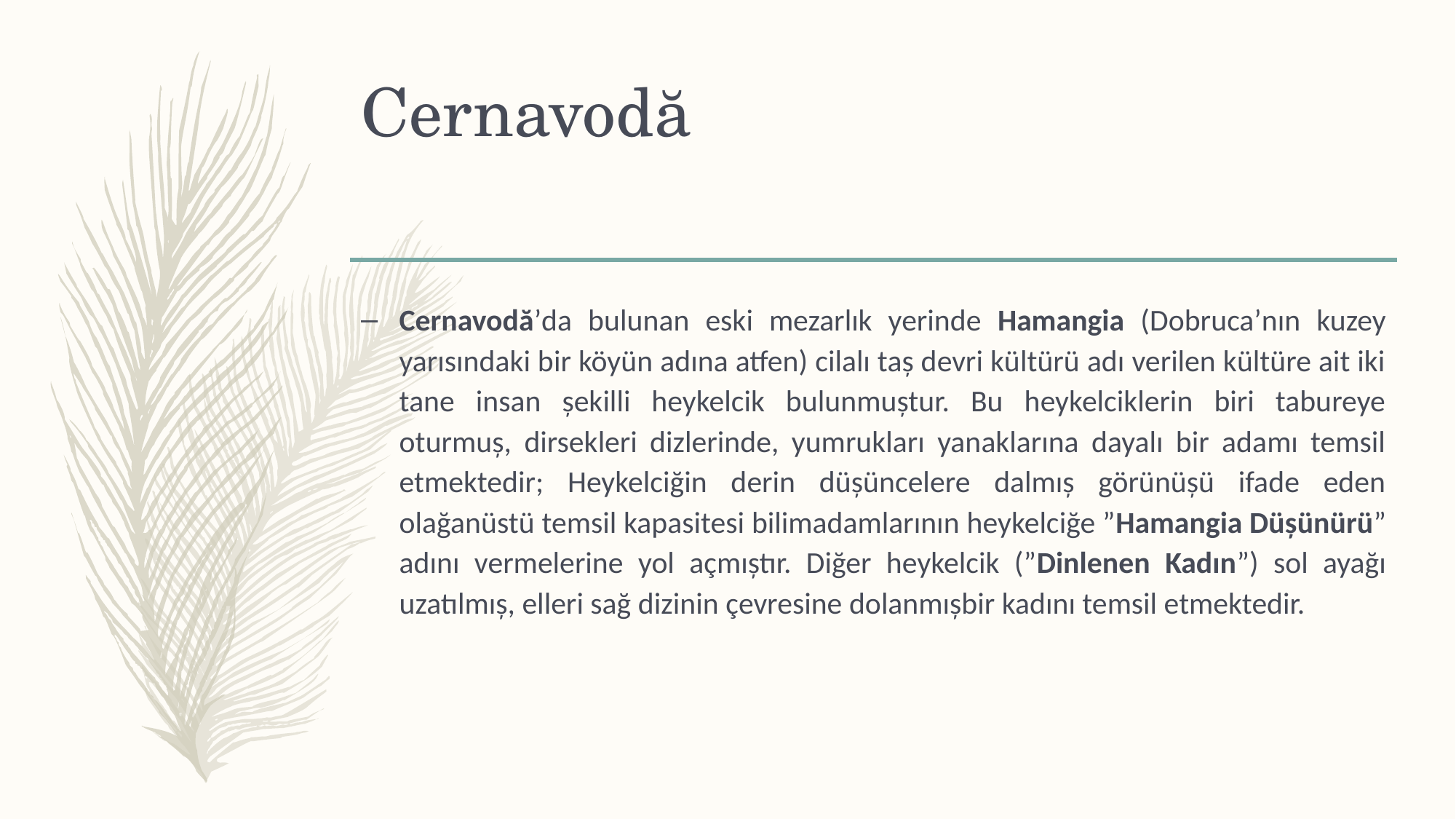

# Cernavodă
Cernavodăʼda bulunan eski mezarlık yerinde Hamangia (Dobrucaʼnın kuzey yarısındaki bir köyün adına atfen) cilalı taș devri kültürü adı verilen kültüre ait iki tane insan șekilli heykelcik bulunmuștur. Bu heykelciklerin biri tabureye oturmuș, dirsekleri dizlerinde, yumrukları yanaklarına dayalı bir adamı temsil etmektedir; Heykelciğin derin düșüncelere dalmıș görünüșü ifade eden olağanüstü temsil kapasitesi bilimadamlarının heykelciğe ”Hamangia Düșünürü” adını vermelerine yol açmıștır. Diğer heykelcik (”Dinlenen Kadın”) sol ayağı uzatılmıș, elleri sağ dizinin çevresine dolanmıșbir kadını temsil etmektedir.